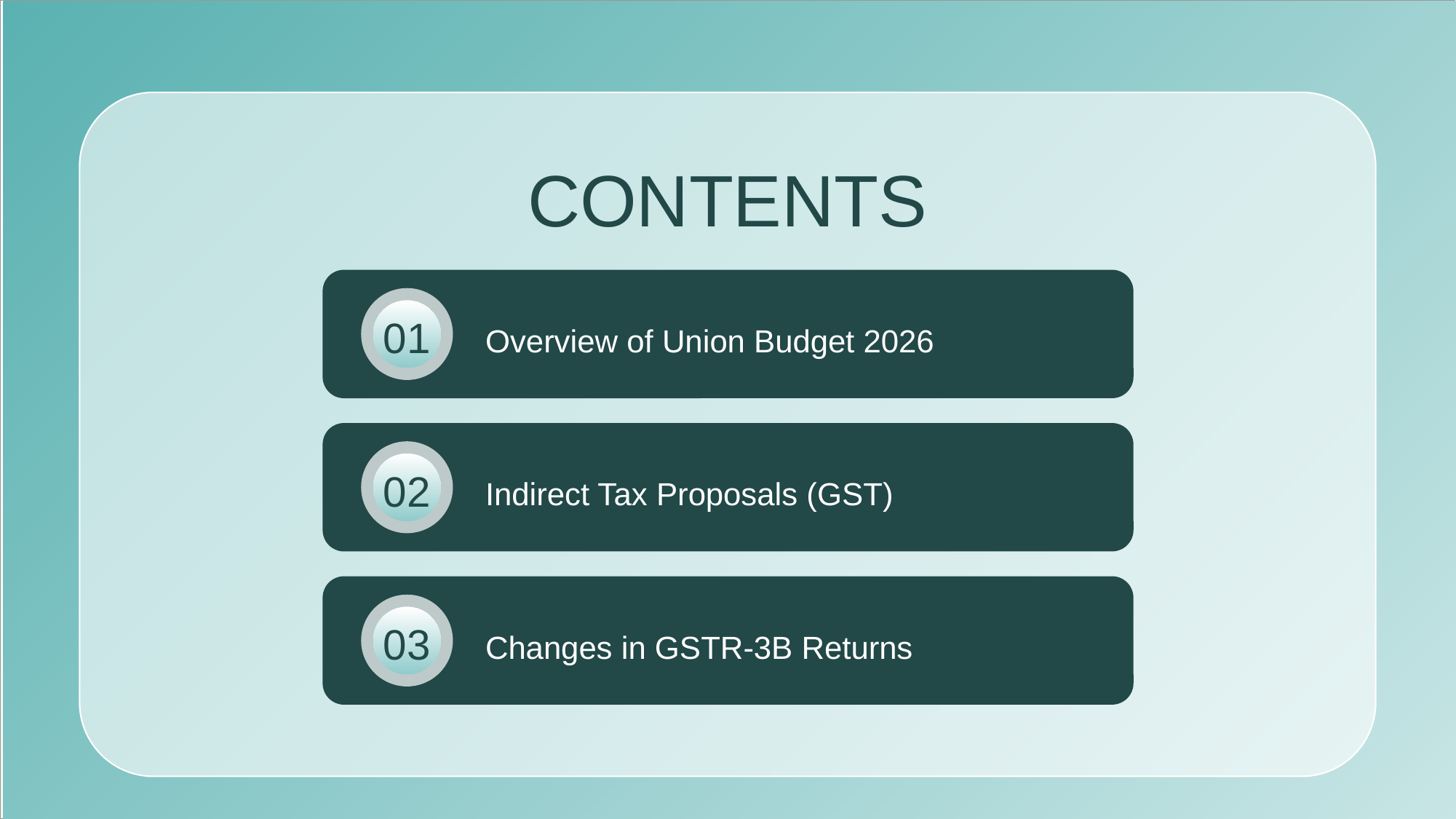

CONTENTS
01

Overview of Union Budget 2026

02

Indirect Tax Proposals (GST)

03

Changes in GSTR-3B Returns